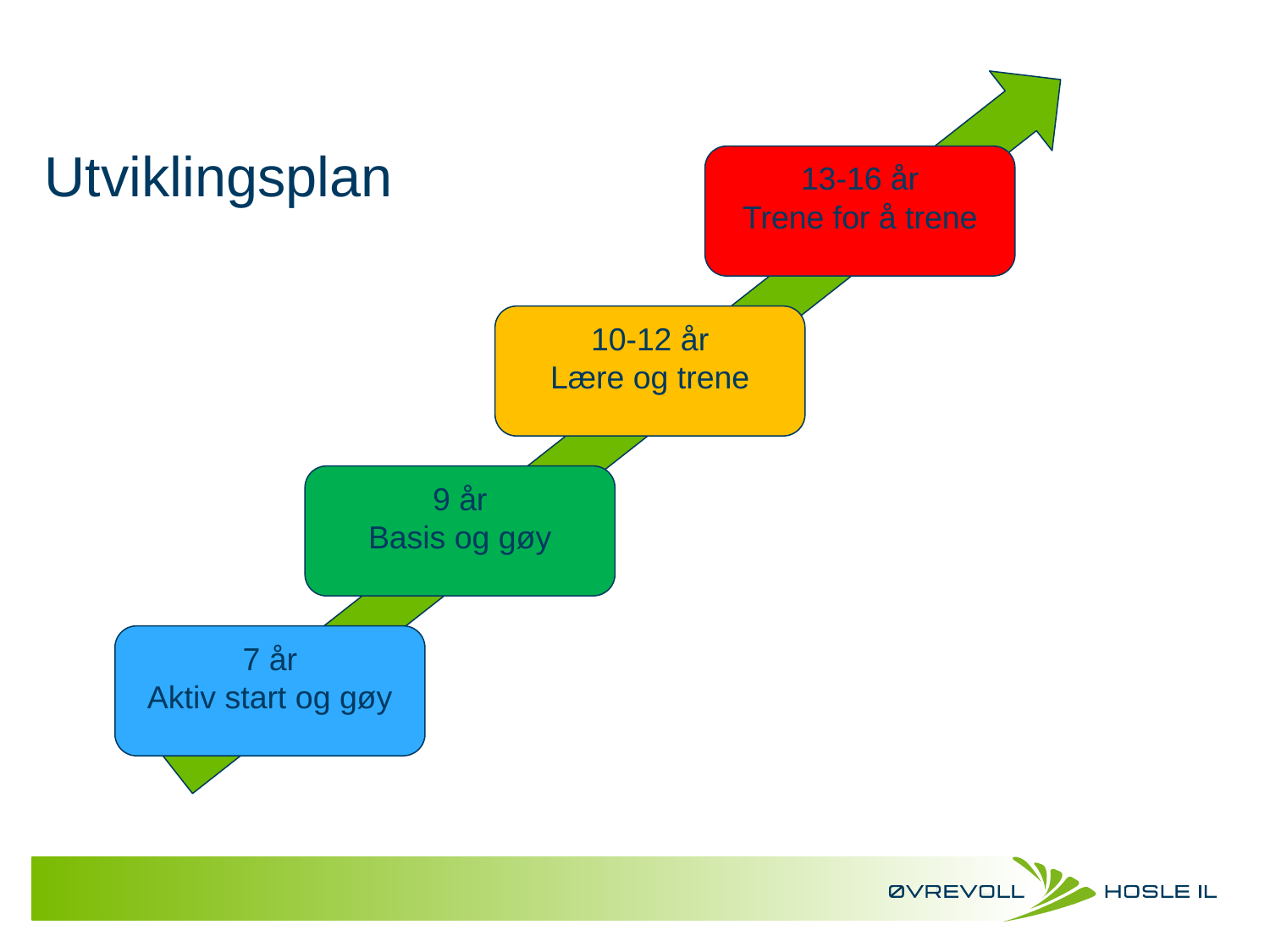

# Utviklingsplan
13-16 år
Trene for å trene

10-12 år
Lære og trene
9 år
Basis og gøy
7 år
Aktiv start og gøy